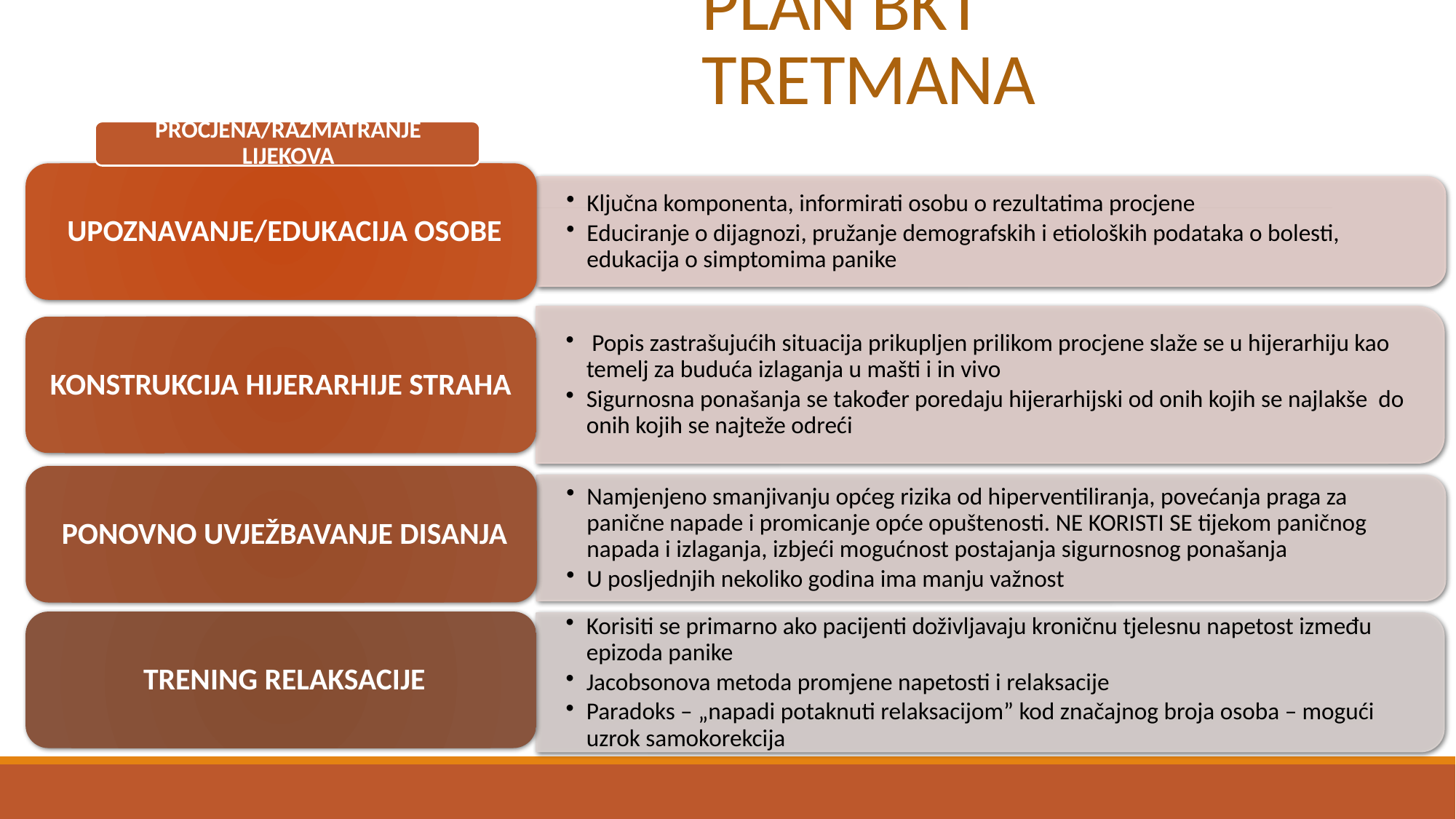

# PLAN BKT TRETMANA
PROCJENA/RAZMATRANJE LIJEKOVA
Ključna komponenta, informirati osobu o rezultatima procjene
Educiranje o dijagnozi, pružanje demografskih i etioloških podataka o bolesti, edukacija o simptomima panike
UPOZNAVANJE/EDUKACIJA OSOBE
 Popis zastrašujućih situacija prikupljen prilikom procjene slaže se u hijerarhiju kao temelj za buduća izlaganja u mašti i in vivo
Sigurnosna ponašanja se također poredaju hijerarhijski od onih kojih se najlakše  do onih kojih se najteže odreći
KONSTRUKCIJA HIJERARHIJE STRAHA
Namjenjeno smanjivanju općeg rizika od hiperventiliranja, povećanja praga za panične napade i promicanje opće opuštenosti. NE KORISTI SE tijekom paničnog napada i izlaganja, izbjeći mogućnost postajanja sigurnosnog ponašanja
U posljednjih nekoliko godina ima manju važnost
PONOVNO UVJEŽBAVANJE DISANJA
Korisiti se primarno ako pacijenti doživljavaju kroničnu tjelesnu napetost između epizoda panike
Jacobsonova metoda promjene napetosti i relaksacije
Paradoks – „napadi potaknuti relaksacijom” kod značajnog broja osoba – mogući uzrok samokorekcija
TRENING RELAKSACIJE